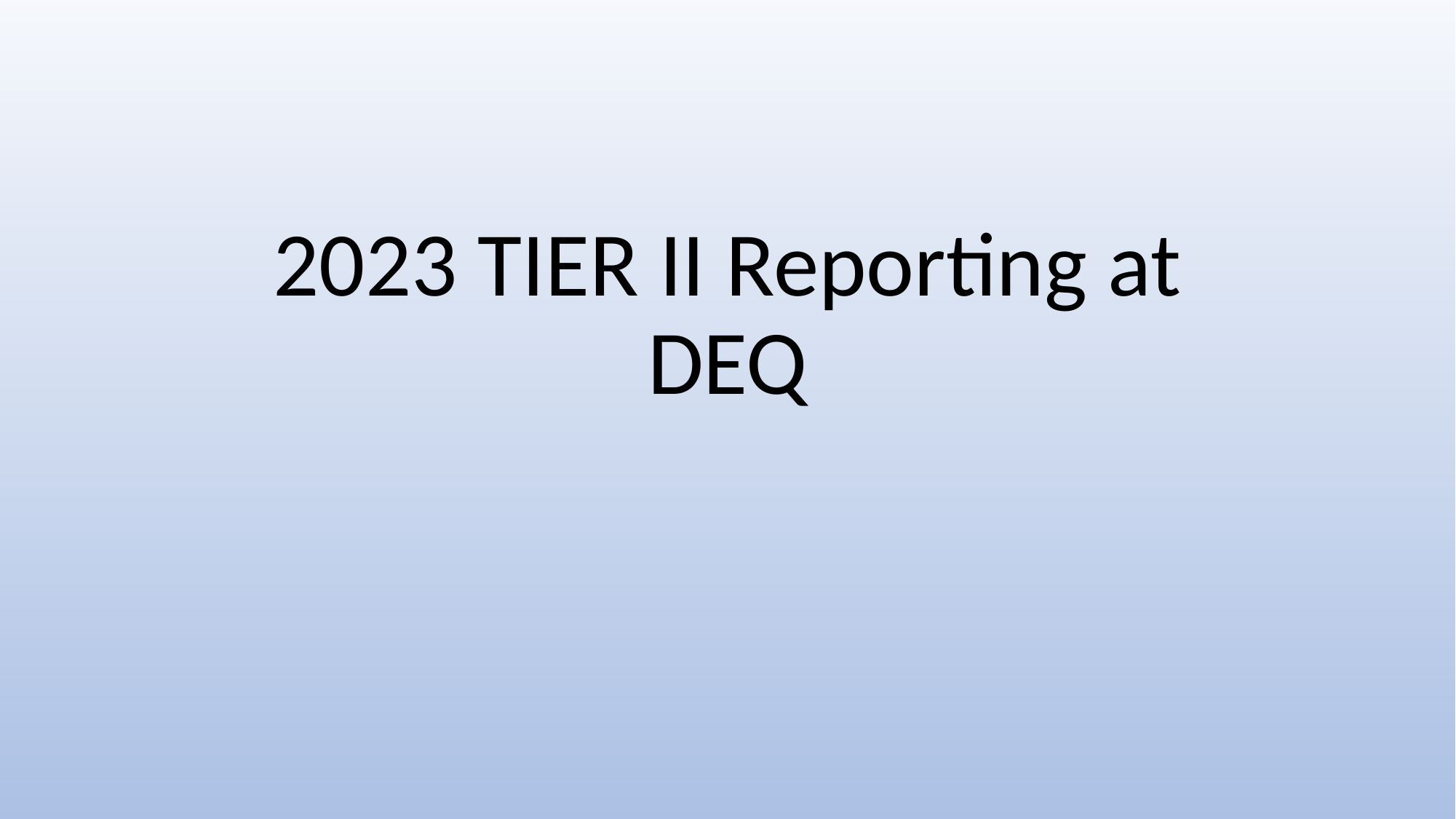

# 2023 TIER II Reporting at DEQ